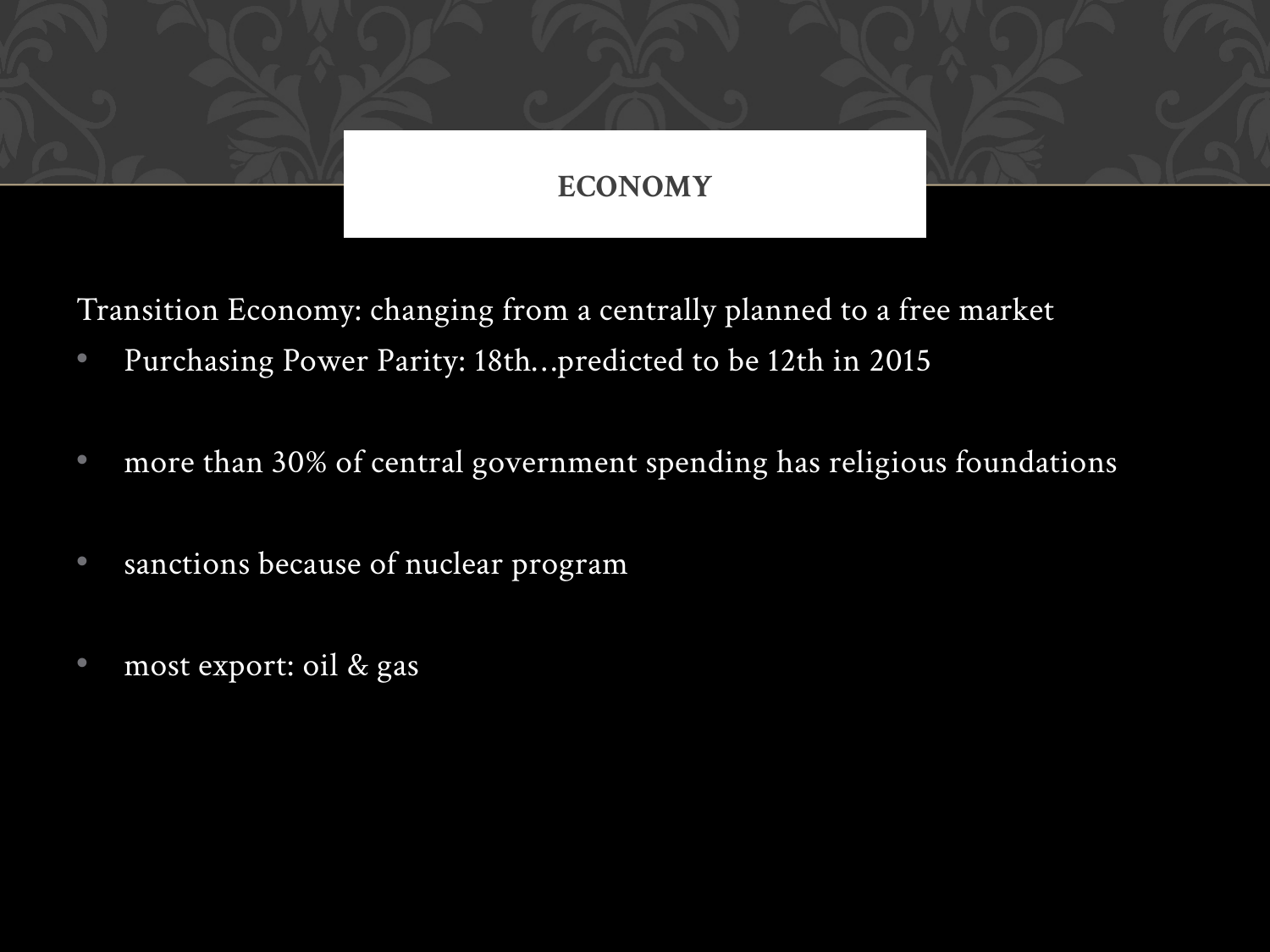

# Economy
Transition Economy: changing from a centrally planned to a free market
Purchasing Power Parity: 18th…predicted to be 12th in 2015

more than 30% of central government spending has religious foundations

sanctions because of nuclear program

most export: oil & gas